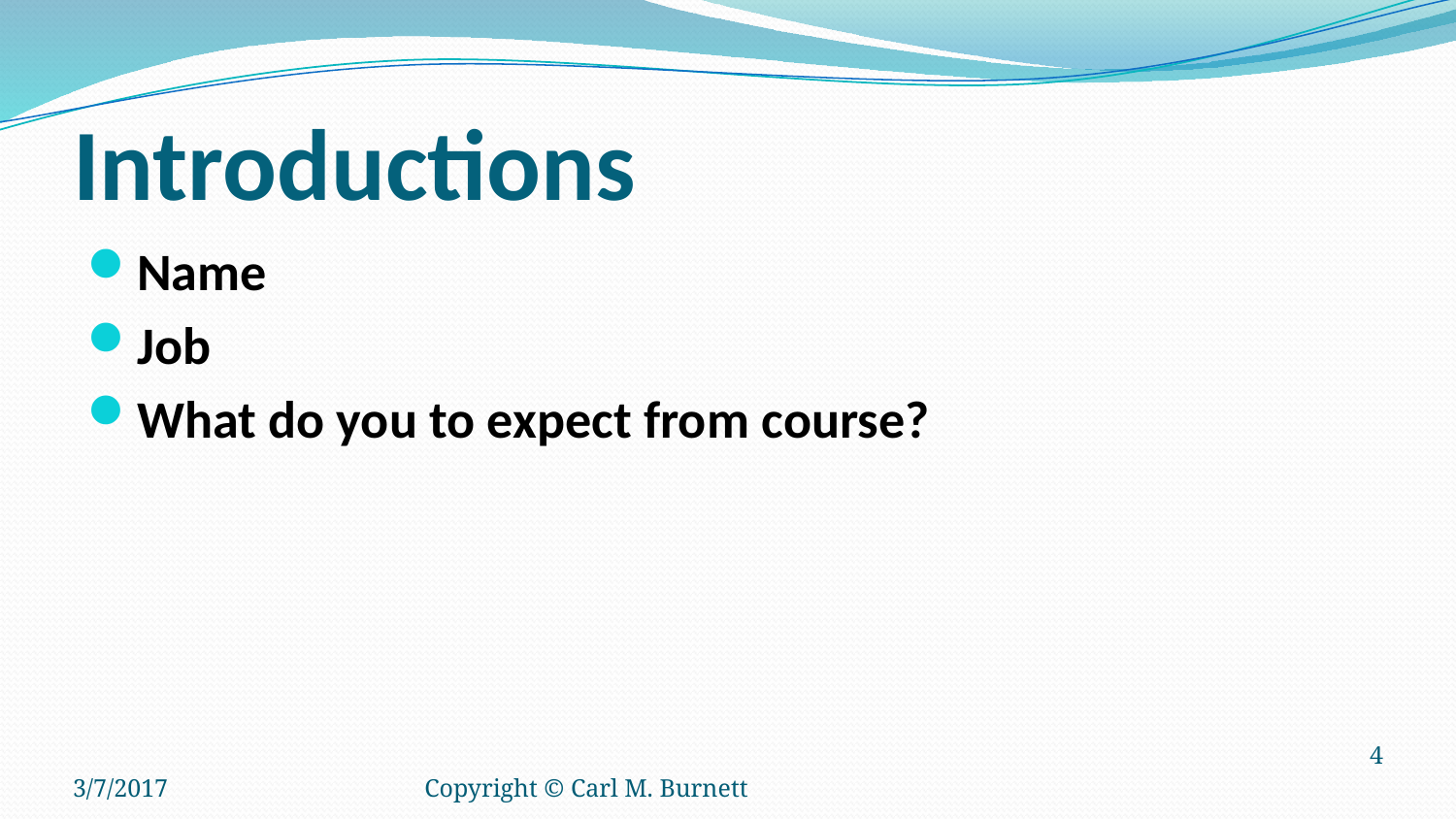

# Introductions
Name
Job
What do you to expect from course?
3/7/2017
Copyright © Carl M. Burnett

4